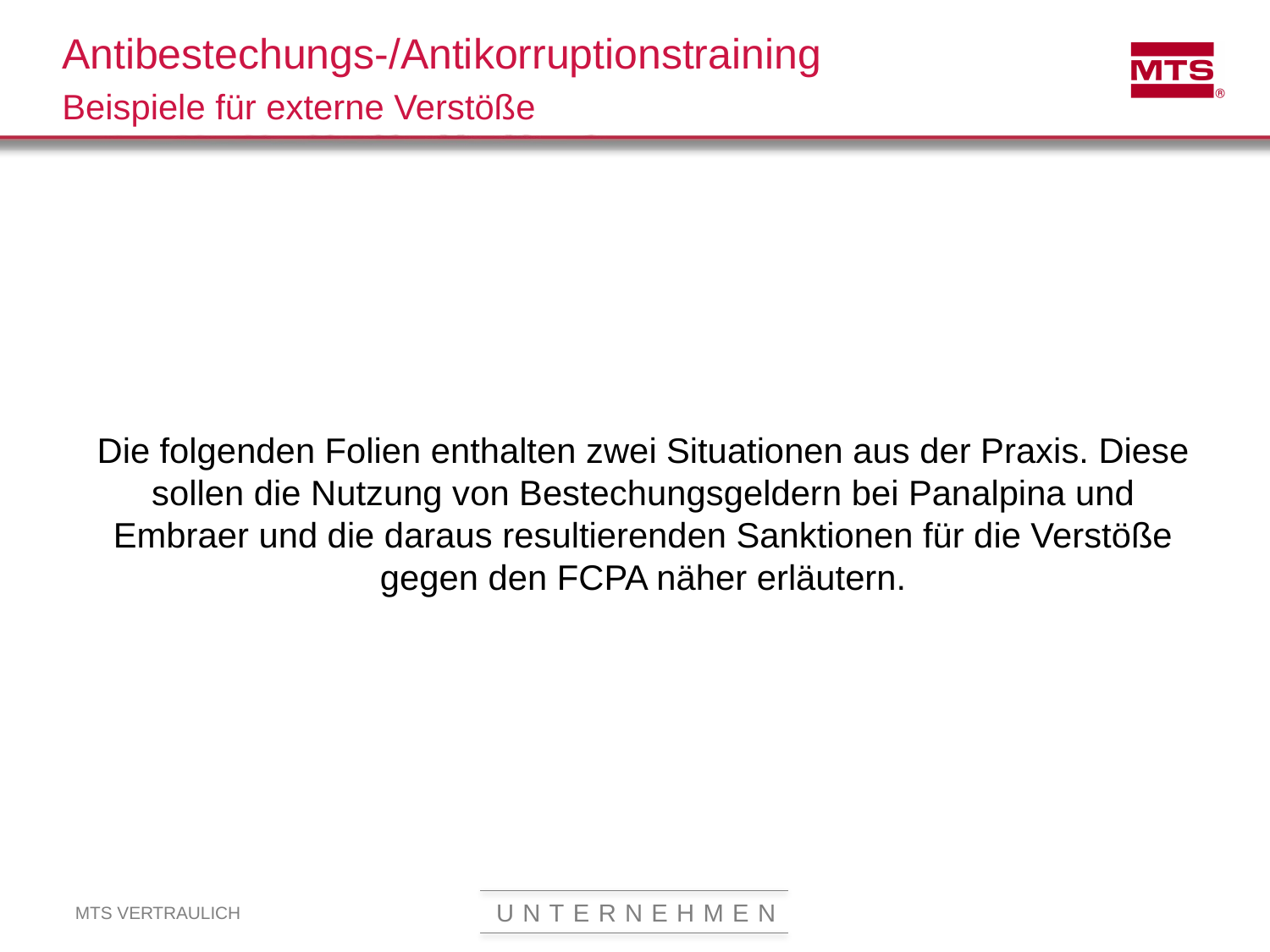

# Antibestechungs-/Antikorruptionstraining Beispiele für externe Verstöße
Die folgenden Folien enthalten zwei Situationen aus der Praxis. Diese sollen die Nutzung von Bestechungsgeldern bei Panalpina und Embraer und die daraus resultierenden Sanktionen für die Verstöße gegen den FCPA näher erläutern.